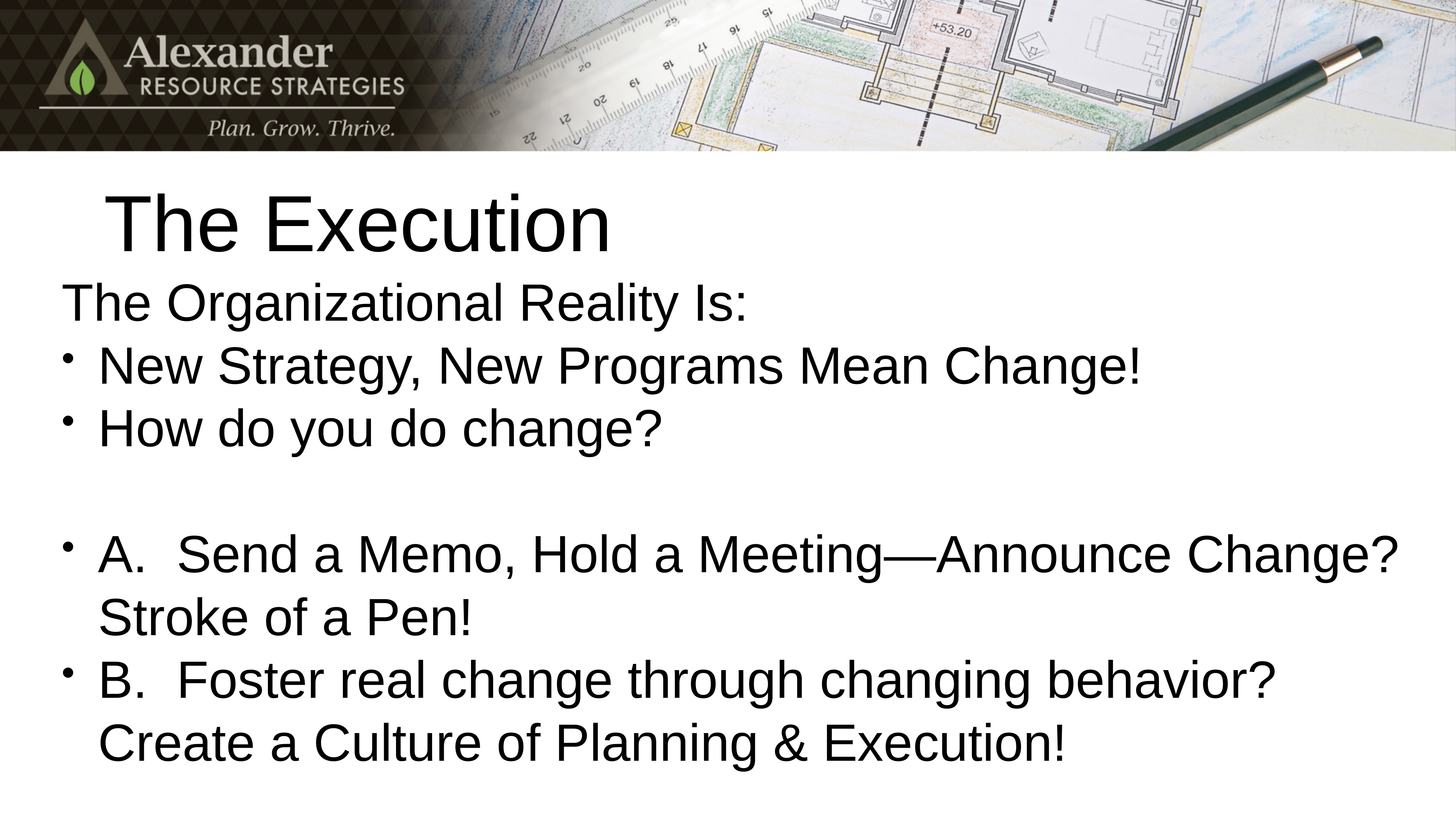

# The Execution
The Organizational Reality Is:
New Strategy, New Programs Mean Change!
How do you do change?
A.  Send a Memo, Hold a Meeting—Announce Change?
Stroke of a Pen!
B.  Foster real change through changing behavior?
Create a Culture of Planning & Execution!